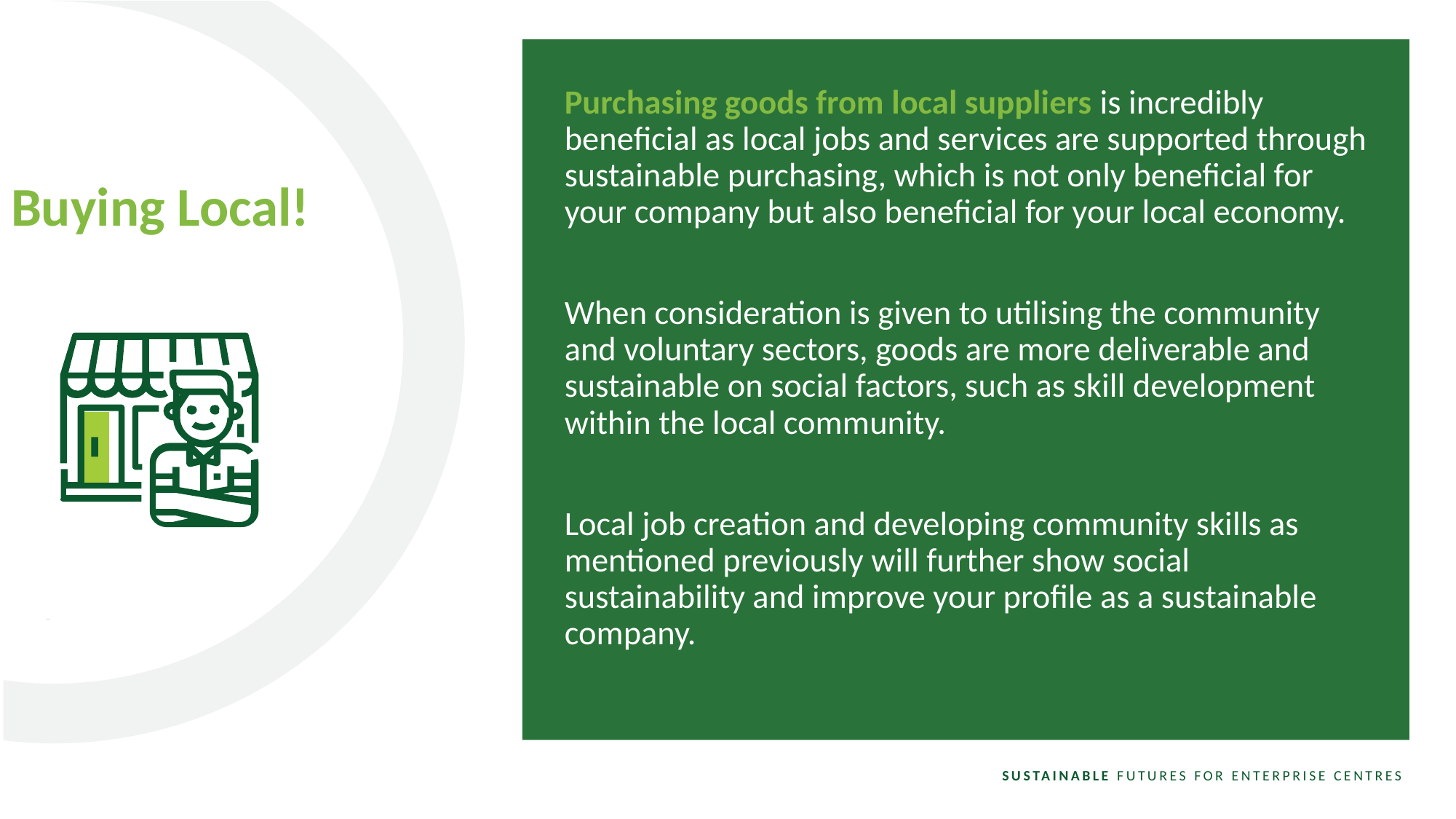

Purchasing goods from local suppliers is incredibly beneficial as local jobs and services are supported through sustainable purchasing, which is not only beneficial for your company but also beneficial for your local economy.

When consideration is given to utilising the community and voluntary sectors, goods are more deliverable and sustainable on social factors, such as skill development within the local community.

Local job creation and developing community skills as mentioned previously will further show social sustainability and improve your profile as a sustainable company.
Buying Local!